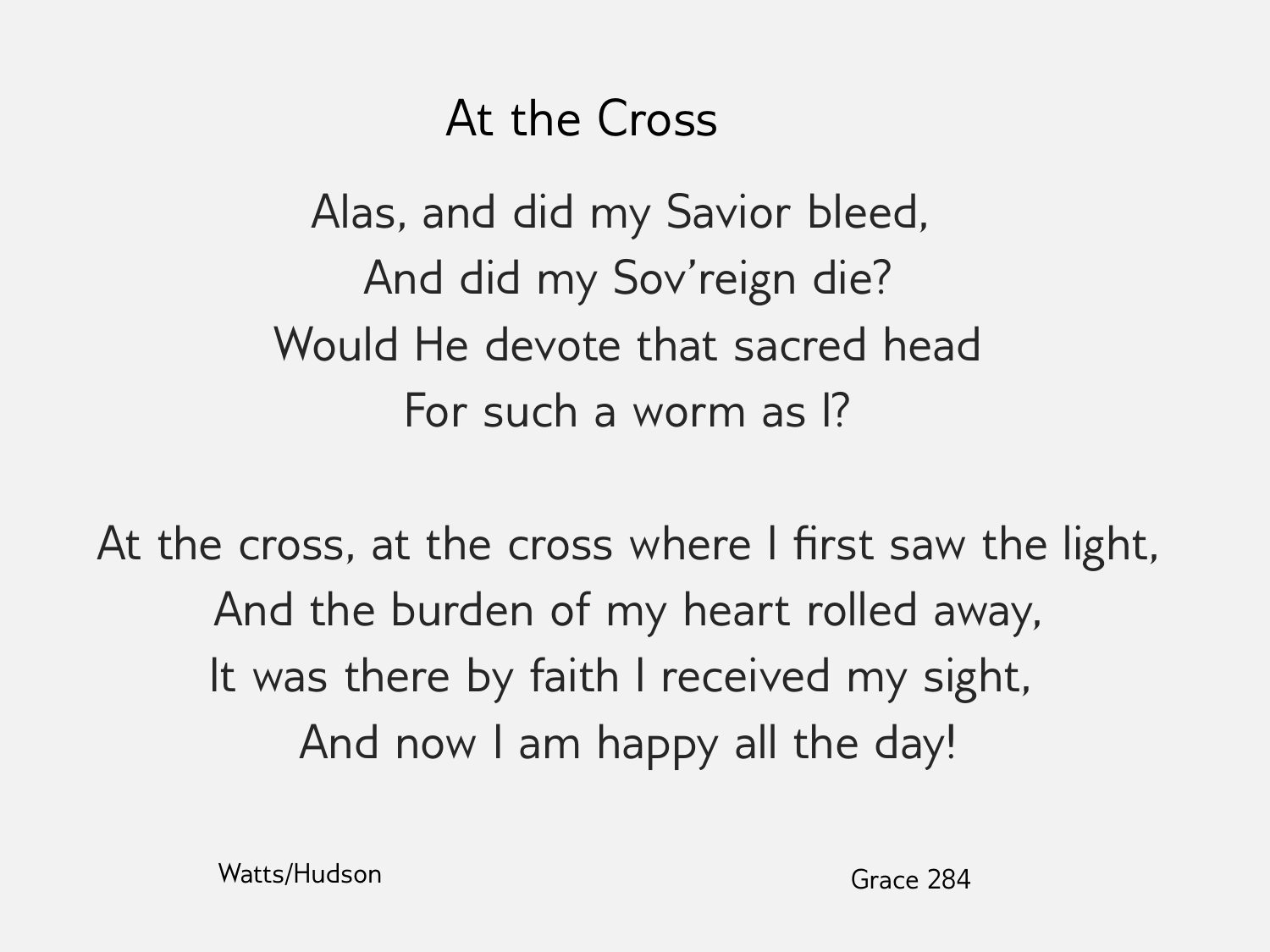

At the Cross
Alas, and did my Savior bleed,
And did my Sov’reign die?
Would He devote that sacred head
For such a worm as I?

At the cross, at the cross where I first saw the light,
And the burden of my heart rolled away,
It was there by faith I received my sight,
And now I am happy all the day!
Watts/Hudson
Grace 284